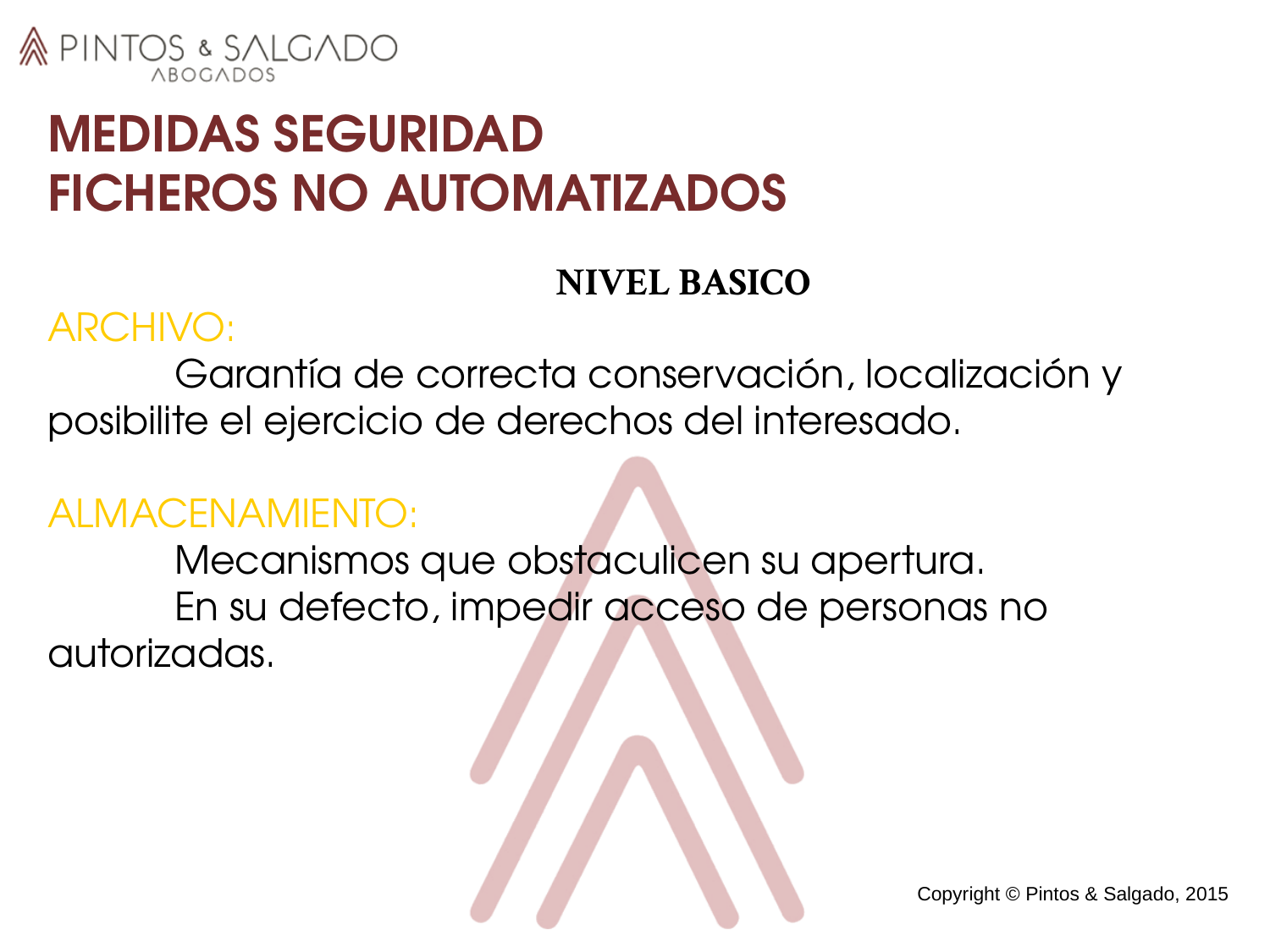

MEDIDAS SEGURIDAD
FICHEROS NO AUTOMATIZADOS
				NIVEL BASICO
ARCHIVO:
	Garantía de correcta conservación, localización y posibilite el ejercicio de derechos del interesado.

ALMACENAMIENTO:
	Mecanismos que obstaculicen su apertura.
	En su defecto, impedir acceso de personas no autorizadas.
Copyright © Pintos & Salgado, 2015